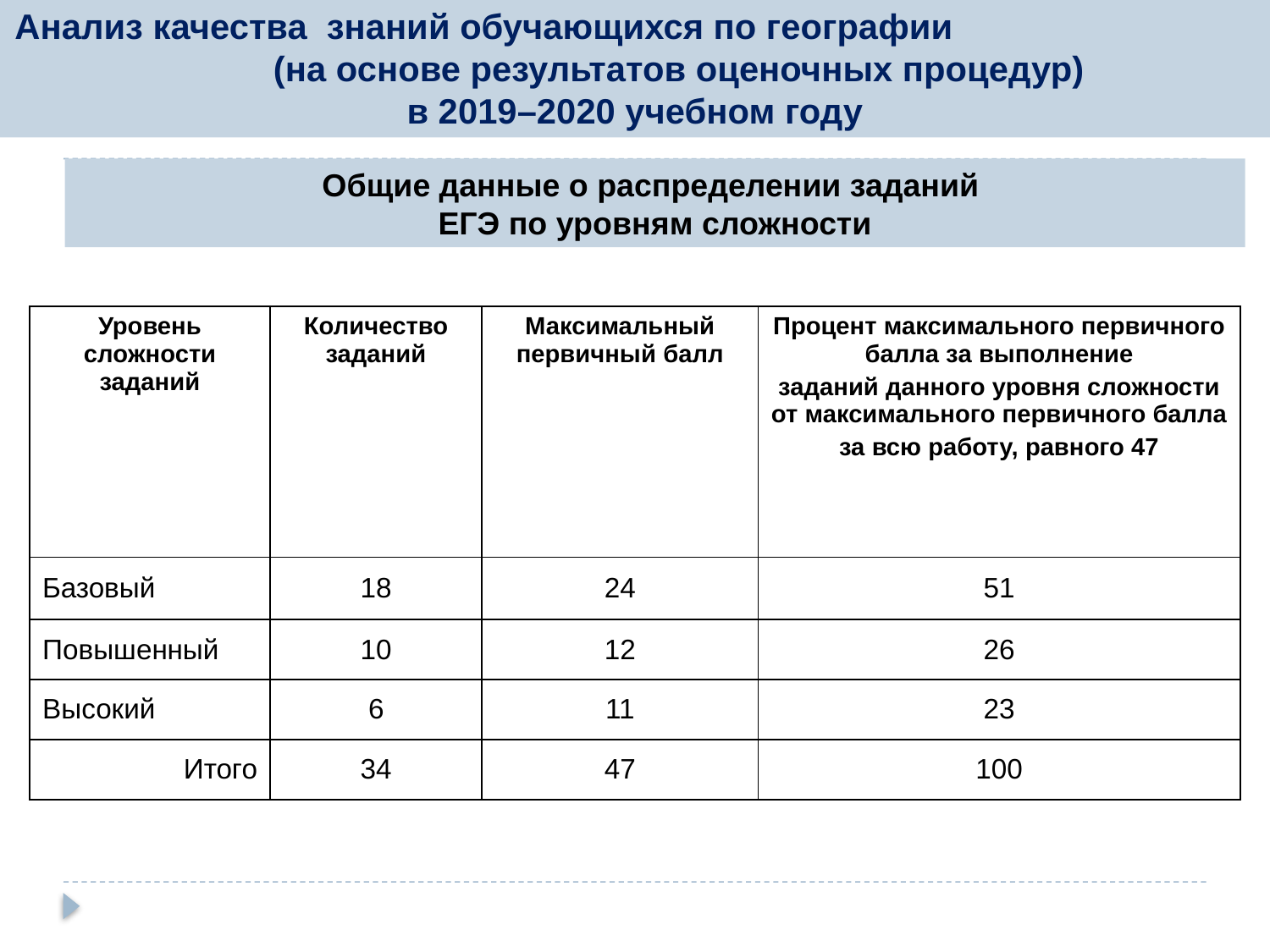

Анализ качества  знаний обучающихся по географии                                          (на основе результатов оценочных процедур)
в 2017–2018 учебном году
# Анализ качества  знаний обучающихся по географии                                          (на основе результатов оценочных процедур) в 2019–2020 учебном году
Общие данные о распределении заданий
ЕГЭ по уровням сложности
| Уровень сложности заданий | Количество заданий | Максимальный первичный балл | Процент максимального первичного балла за выполнение заданий данного уровня сложности от максимального первичного балла за всю работу, равного 47 |
| --- | --- | --- | --- |
| Базовый | 18 | 24 | 51 |
| Повышенный | 10 | 12 | 26 |
| Высокий | 6 | 11 | 23 |
| Итого | 34 | 47 | 100 |